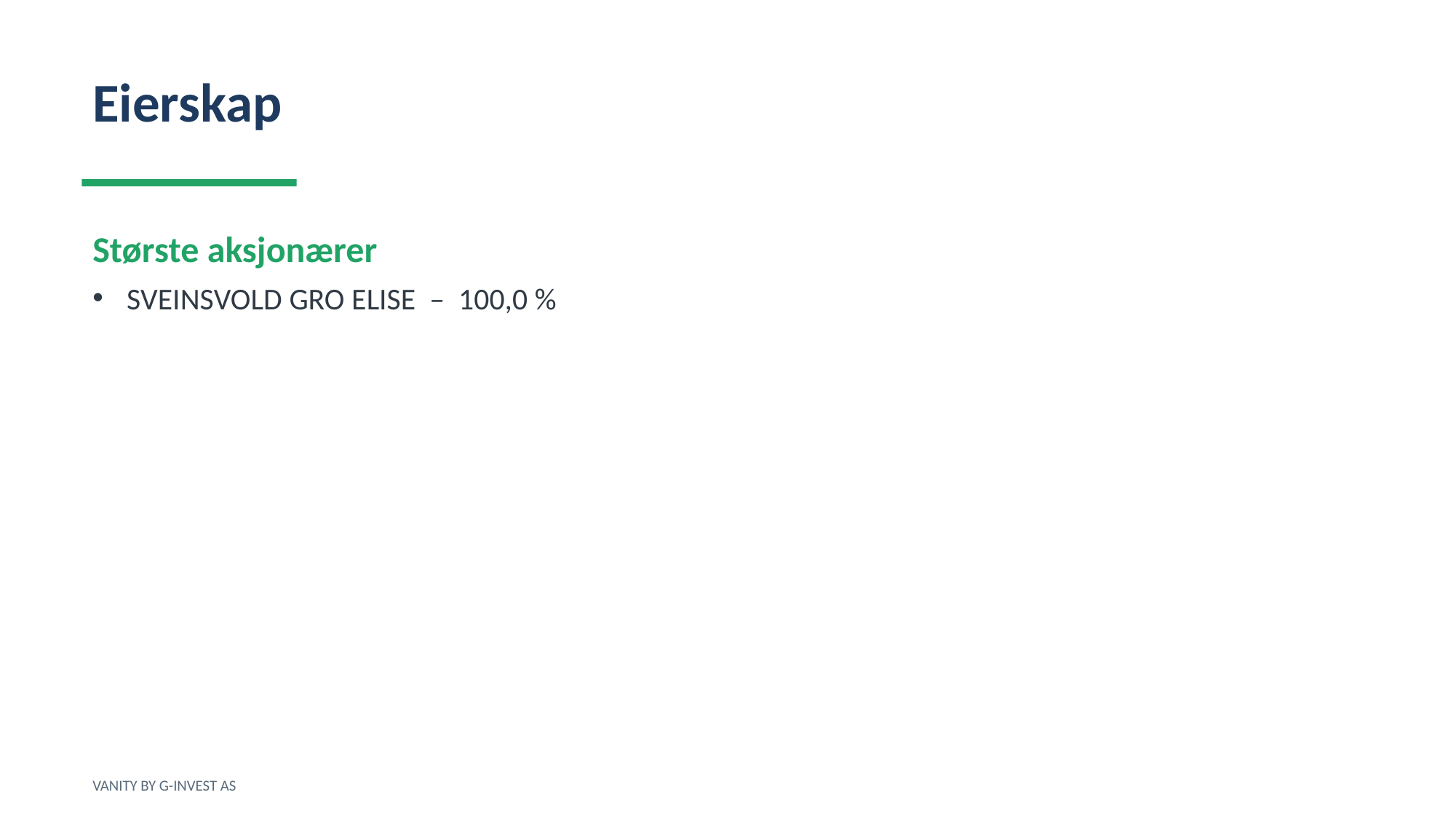

Eierskap

Største aksjonærer
SVEINSVOLD GRO ELISE  –  100,0 %
VANITY BY G-INVEST AS